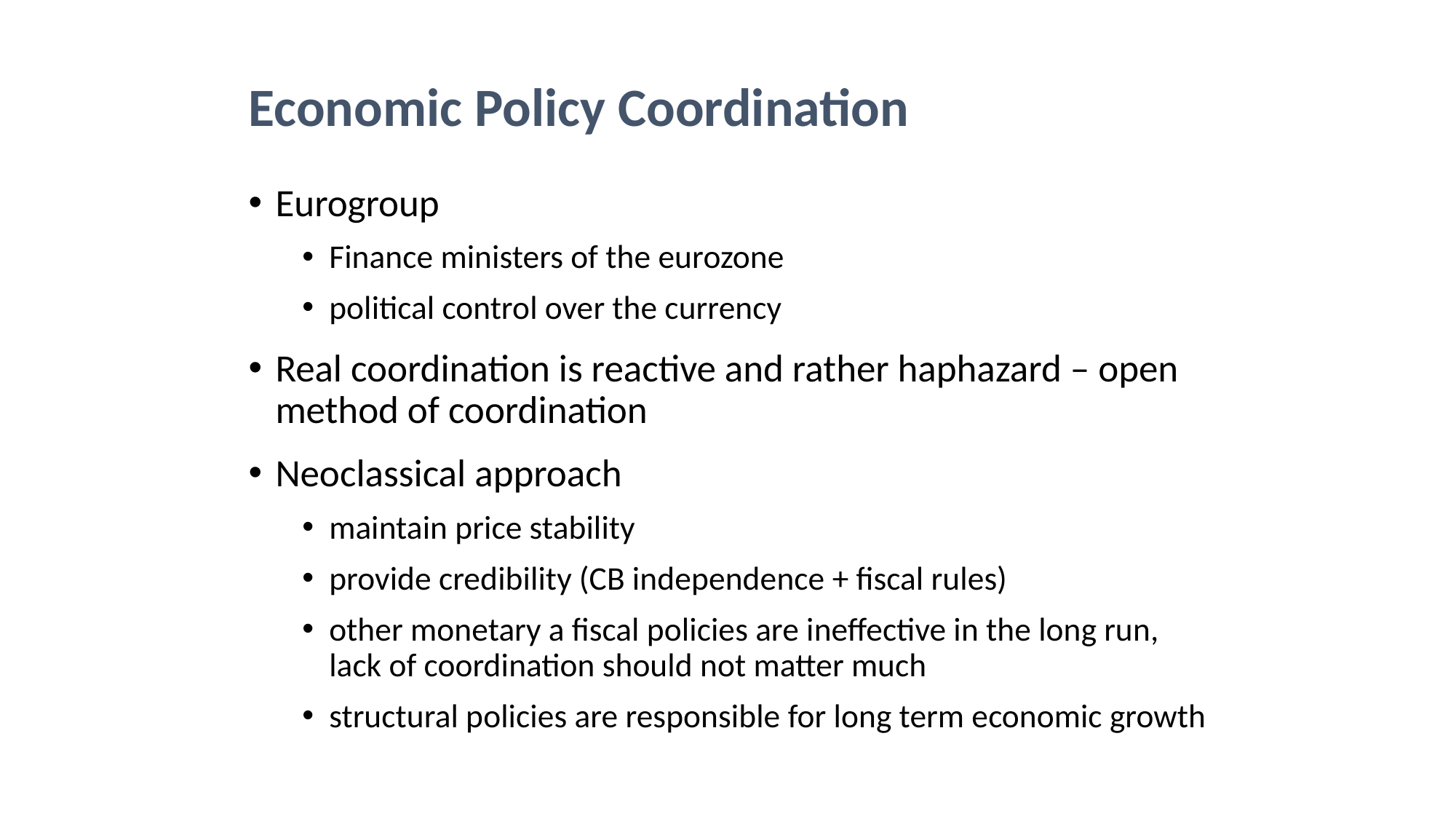

Economic Policy Coordination

Eurogroup
Finance ministers of the eurozone
political control over the currency
Real coordination is reactive and rather haphazard – open method of coordination
Neoclassical approach
maintain price stability
provide credibility (CB independence + fiscal rules)
other monetary a fiscal policies are ineffective in the long run, lack of coordination should not matter much
structural policies are responsible for long term economic growth